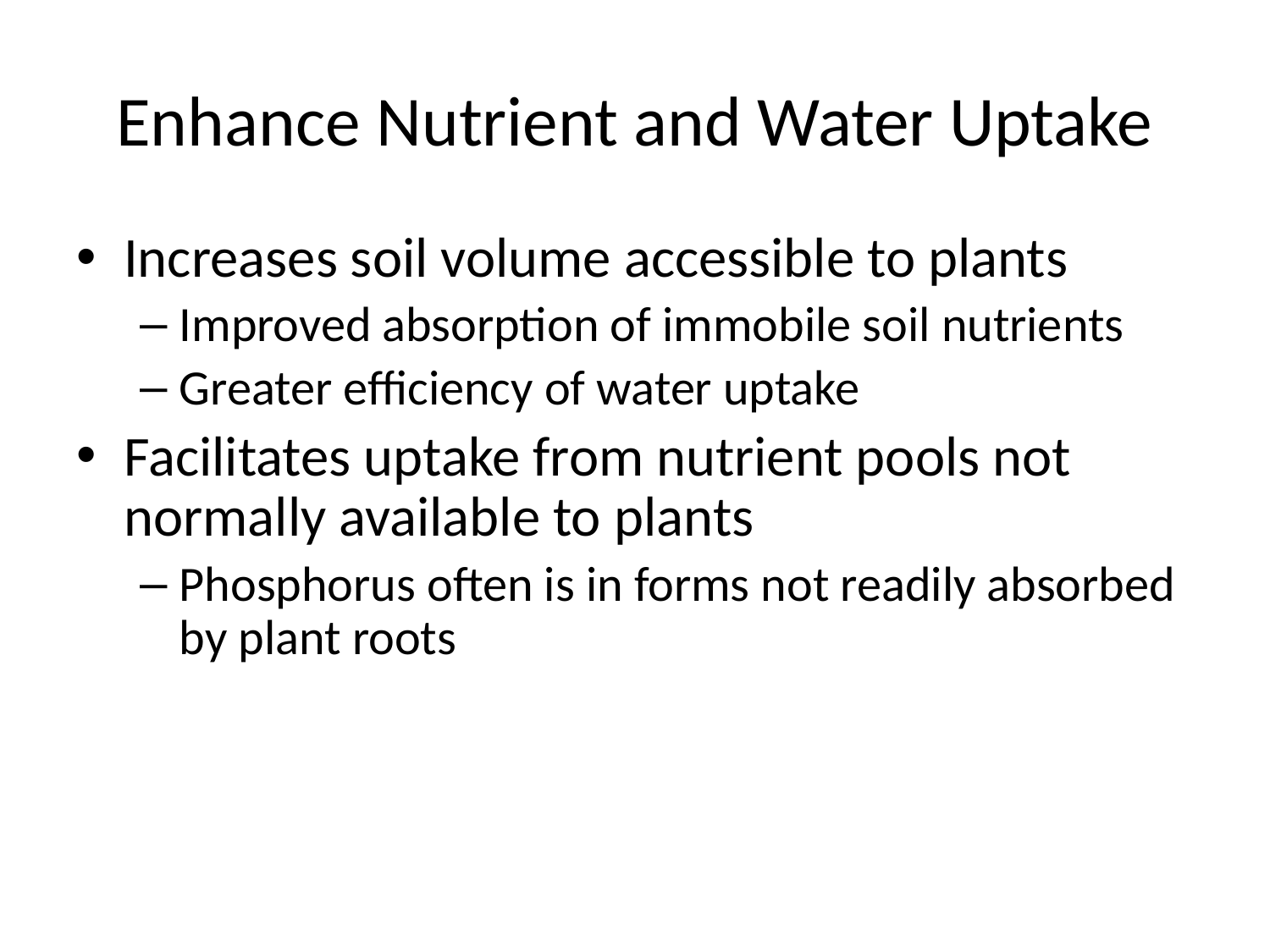

# Enhance Nutrient and Water Uptake
Increases soil volume accessible to plants
Improved absorption of immobile soil nutrients
Greater efficiency of water uptake
Facilitates uptake from nutrient pools not normally available to plants
Phosphorus often is in forms not readily absorbed by plant roots